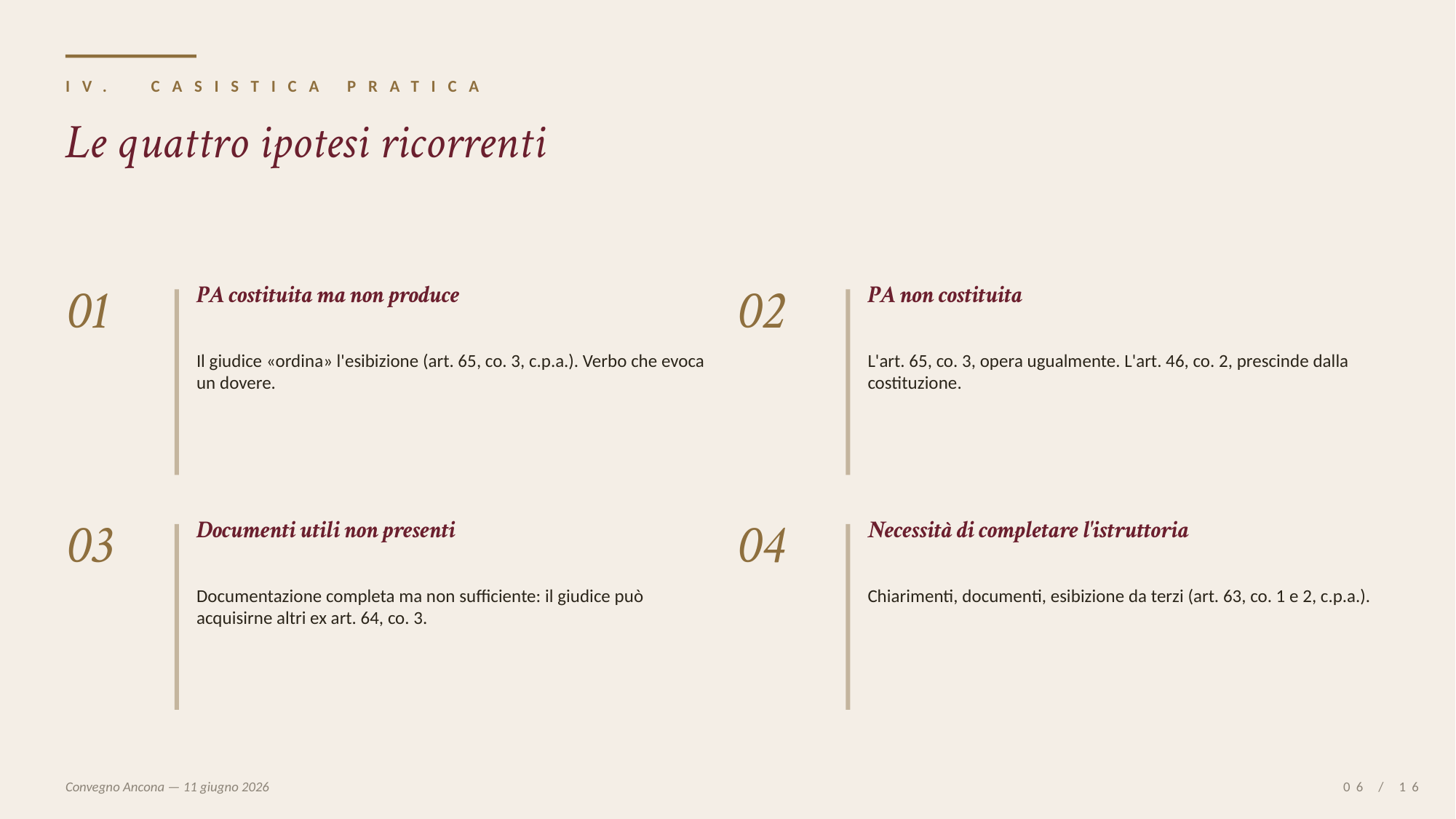

IV.  CASISTICA PRATICA
Le quattro ipotesi ricorrenti
01
02
PA costituita ma non produce
PA non costituita

Il giudice «ordina» l'esibizione (art. 65, co. 3, c.p.a.). Verbo che evoca un dovere.
L'art. 65, co. 3, opera ugualmente. L'art. 46, co. 2, prescinde dalla costituzione.
03
04
Documenti utili non presenti
Necessità di completare l'istruttoria

Documentazione completa ma non sufficiente: il giudice può acquisirne altri ex art. 64, co. 3.
Chiarimenti, documenti, esibizione da terzi (art. 63, co. 1 e 2, c.p.a.).
Convegno Ancona — 11 giugno 2026
06 / 16